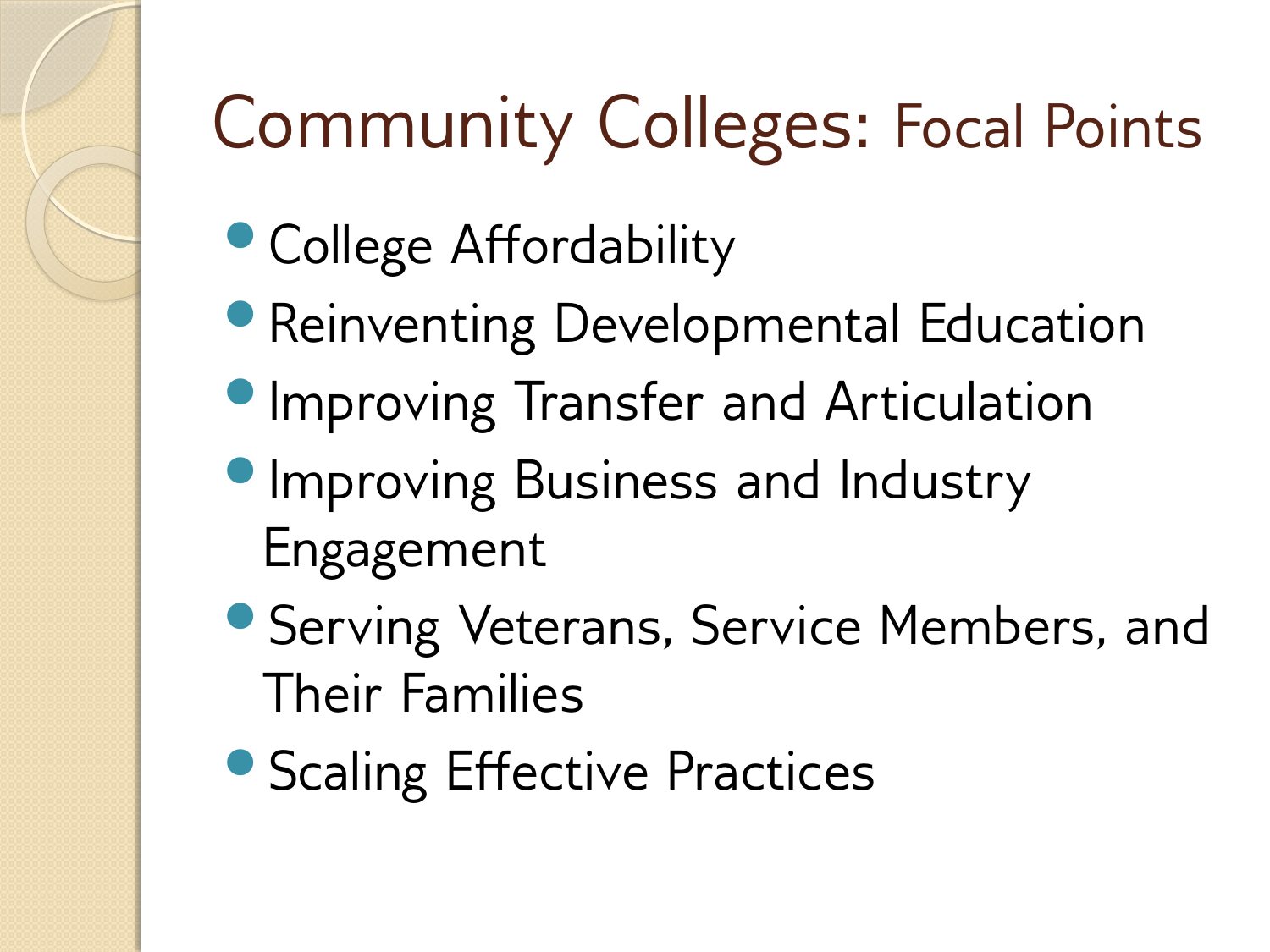

# Community Colleges: Focal Points
College Affordability
Reinventing Developmental Education
Improving Transfer and Articulation
Improving Business and Industry Engagement
Serving Veterans, Service Members, and Their Families
Scaling Effective Practices